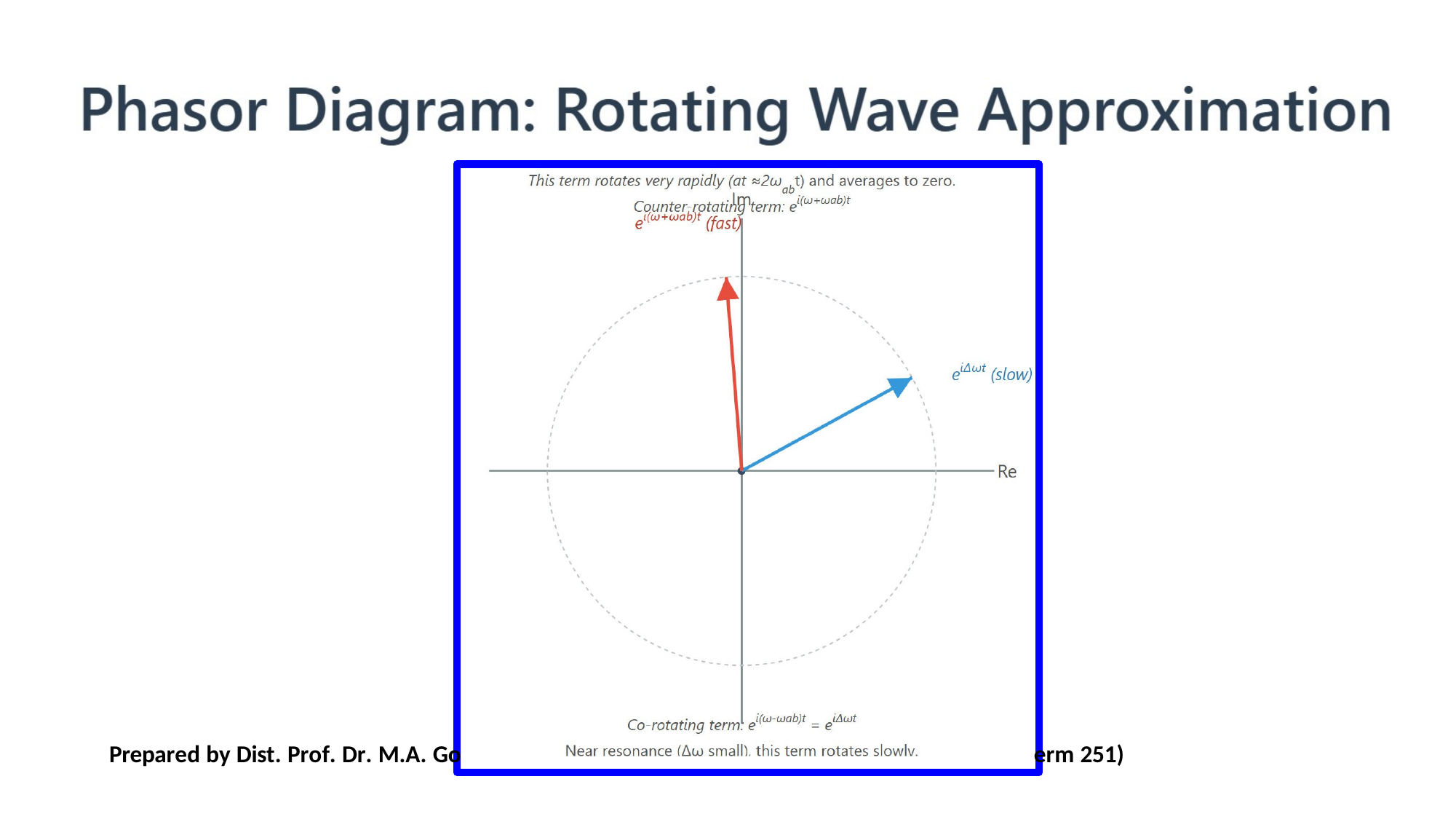

[IMAGE REQUIRED: Phasor diagram comparing co-rotating vs. counter-rotating terms.]

ndal for Phys 608 Laser Spectroscopy course in KFUPM (T

Prepared by Dist. Prof. Dr. M.A. Go
erm 251)